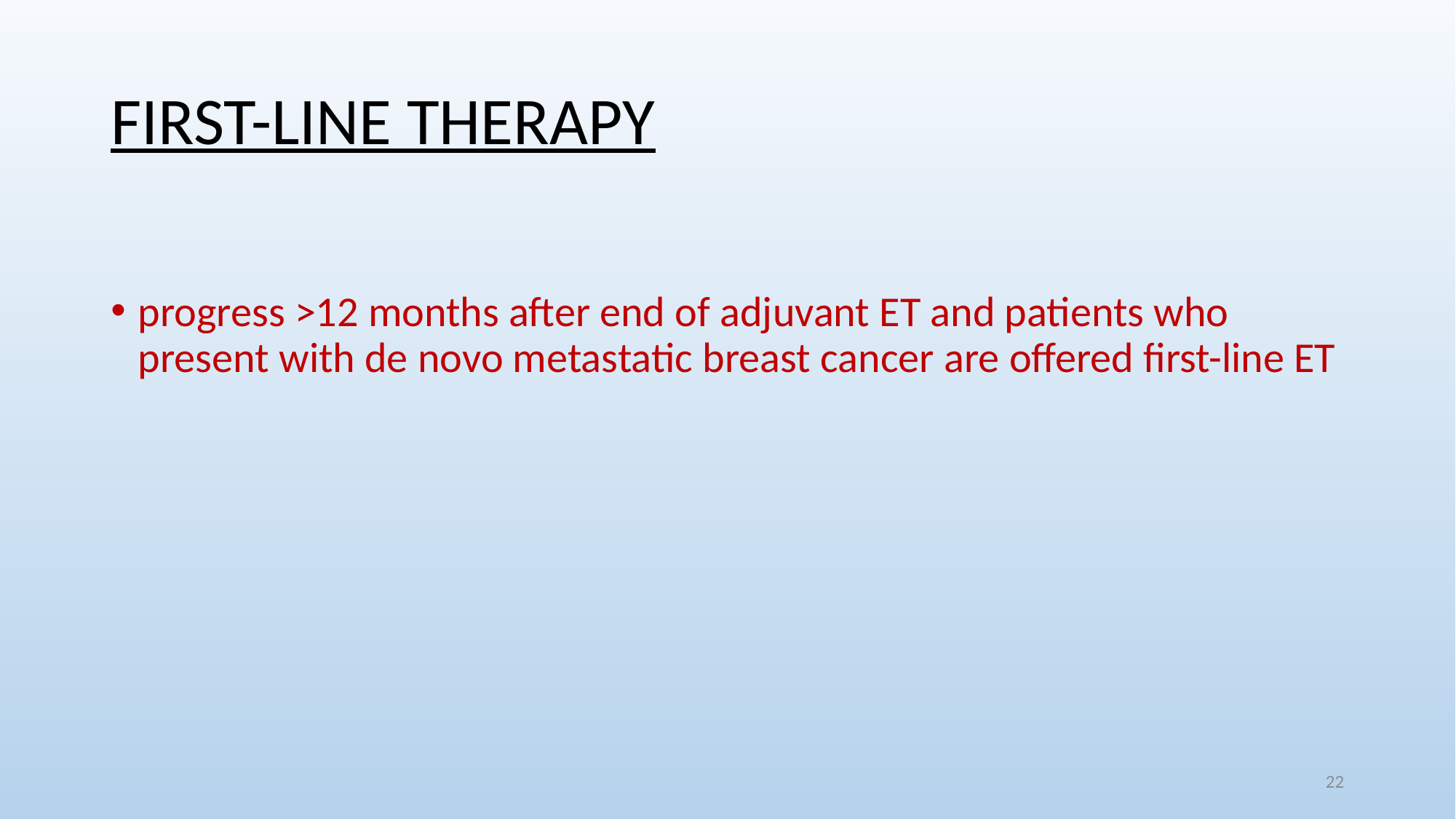

# FIRST-LINE THERAPY

progress >12 months after end of adjuvant ET and patients who present with de novo metastatic breast cancer are offered first-line ET
22